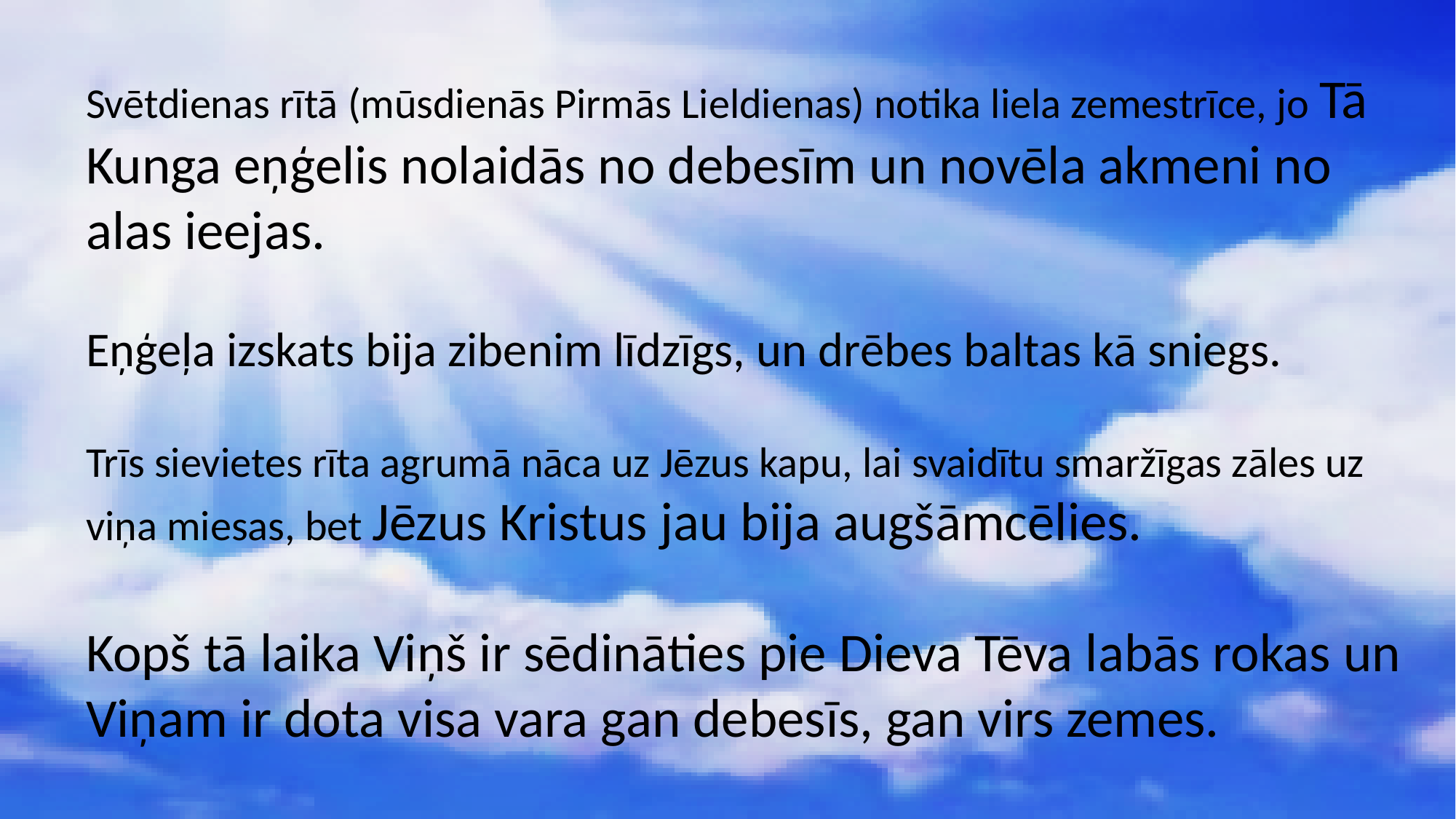

Svētdienas rītā (mūsdienās Pirmās Lieldienas) notika liela zemestrīce, jo Tā Kunga eņģelis nolaidās no debesīm un novēla akmeni no alas ieejas.

Eņģeļa izskats bija zibenim līdzīgs, un drēbes baltas kā sniegs.

Trīs sievietes rīta agrumā nāca uz Jēzus kapu, lai svaidītu smaržīgas zāles uz viņa miesas, bet Jēzus Kristus jau bija augšāmcēlies.

Kopš tā laika Viņš ir sēdināties pie Dieva Tēva labās rokas un Viņam ir dota visa vara gan debesīs, gan virs zemes.